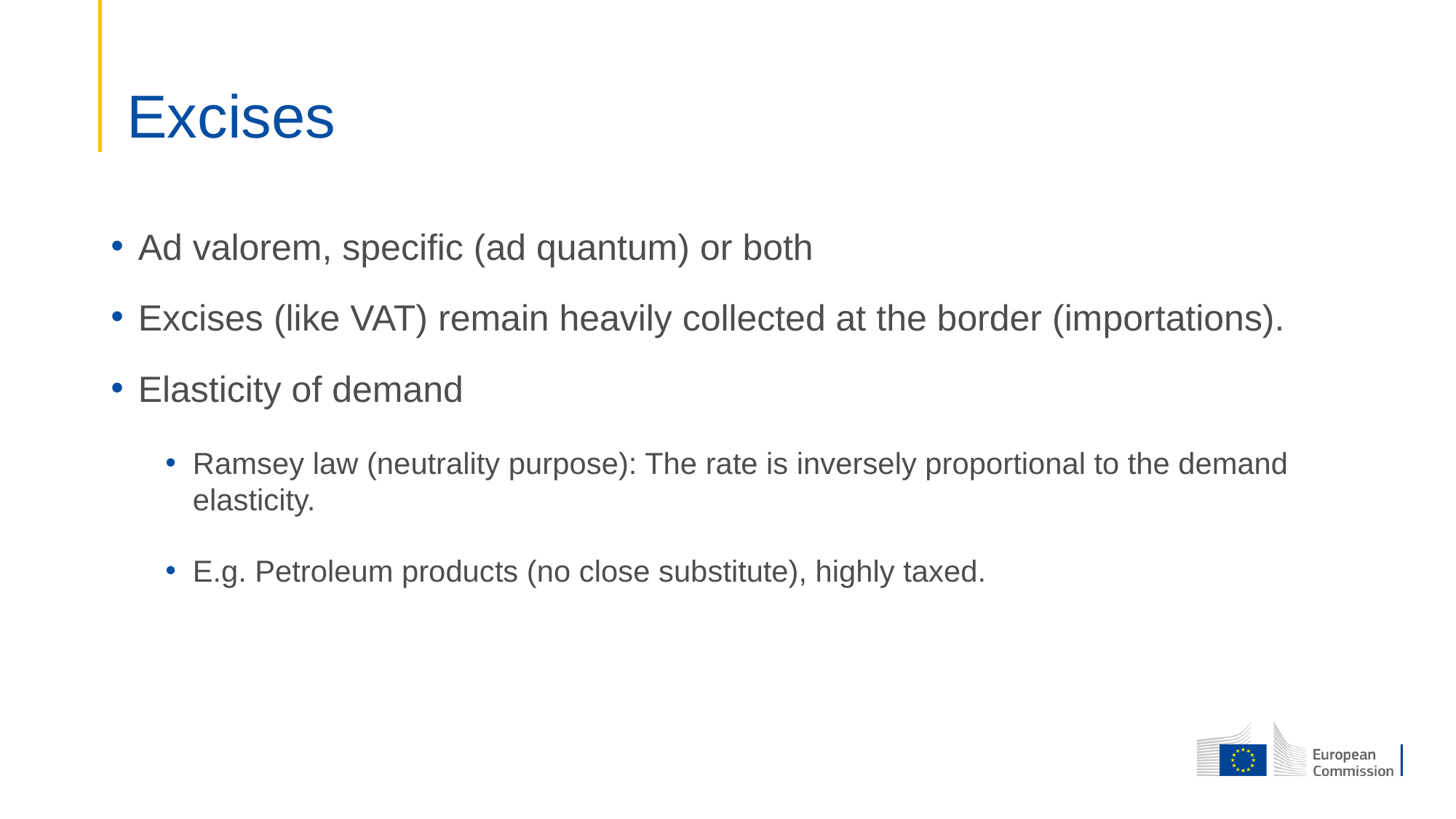

# Excises
Ad valorem, specific (ad quantum) or both
Excises (like VAT) remain heavily collected at the border (importations).
Elasticity of demand
Ramsey law (neutrality purpose): The rate is inversely proportional to the demand elasticity.
E.g. Petroleum products (no close substitute), highly taxed.